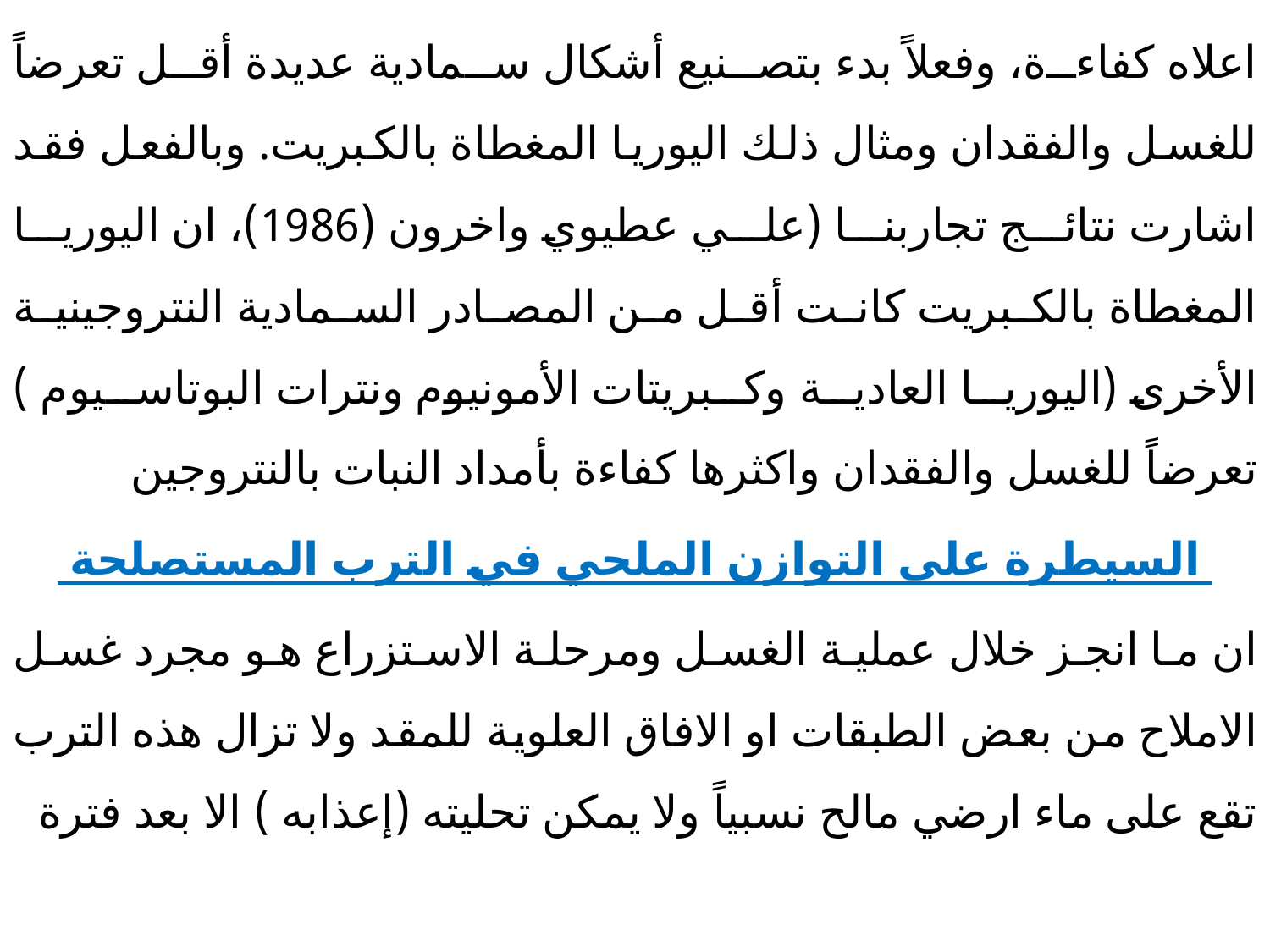

اعلاه كفاءة، وفعلاً بدء بتصنيع أشكال سمادية عديدة أقل تعرضاً للغسل والفقدان ومثال ذلك اليوريا المغطاة بالكبريت. وبالفعل فقد اشارت نتائج تجاربنا (علي عطيوي واخرون (1986)، ان اليوريا المغطاة بالكبريت كانت أقل من المصادر السمادية النتروجينية الأخرى (اليوريا العادية وكبريتات الأمونيوم ونترات البوتاسيوم ) تعرضاً للغسل والفقدان واكثرها كفاءة بأمداد النبات بالنتروجين
 السيطرة على التوازن الملحي في الترب المستصلحة
ان ما انجز خلال عملية الغسل ومرحلة الاستزراع هو مجرد غسل الاملاح من بعض الطبقات او الافاق العلوية للمقد ولا تزال هذه الترب تقع على ماء ارضي مالح نسبياً ولا يمكن تحليته (إعذابه ) الا بعد فترة